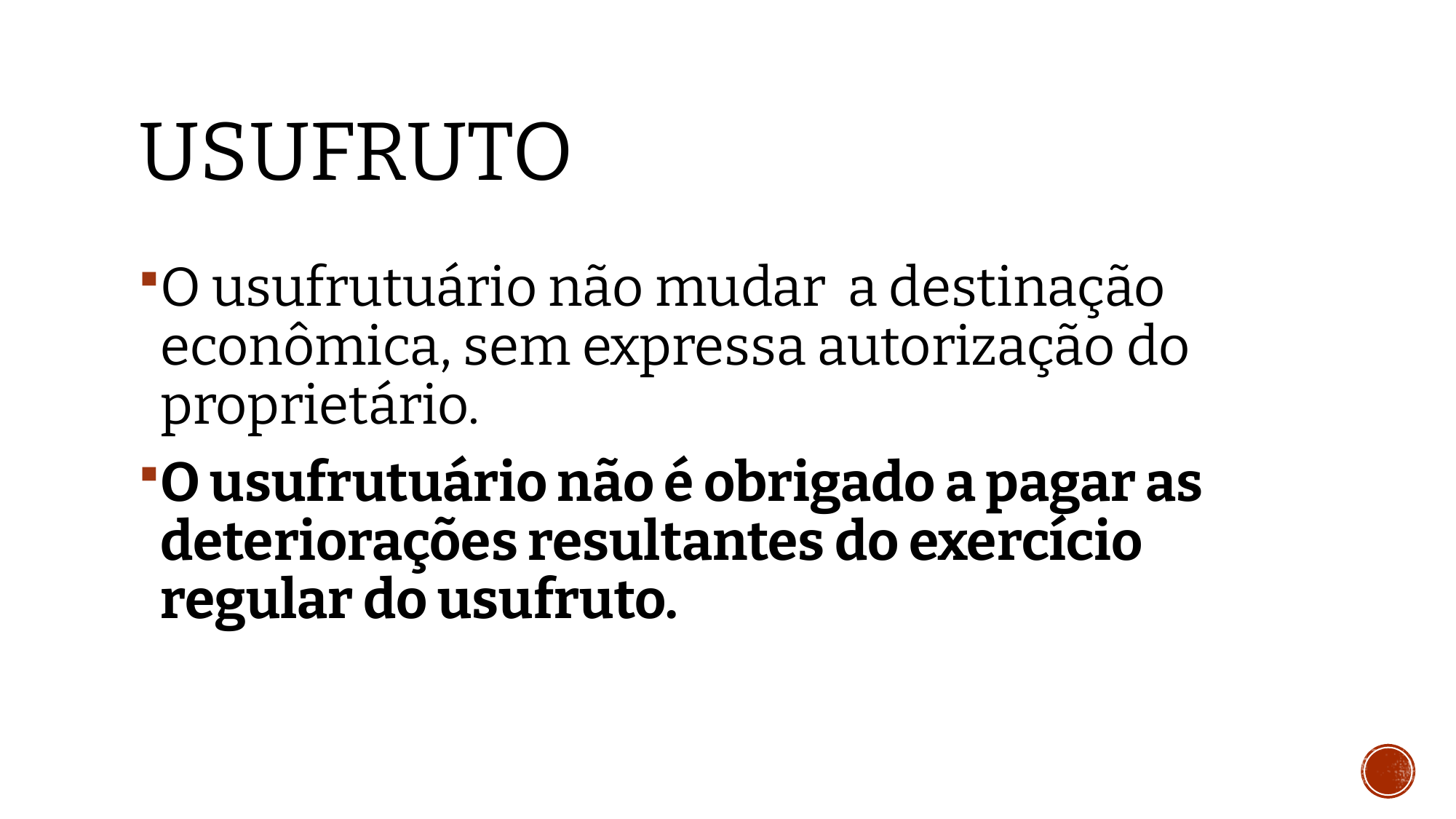

# USUFRUTO
O usufrutuário não mudar  a destinação econômica, sem expressa autorização do proprietário.
O usufrutuário não é obrigado a pagar as deteriorações resultantes do exercício regular do usufruto.